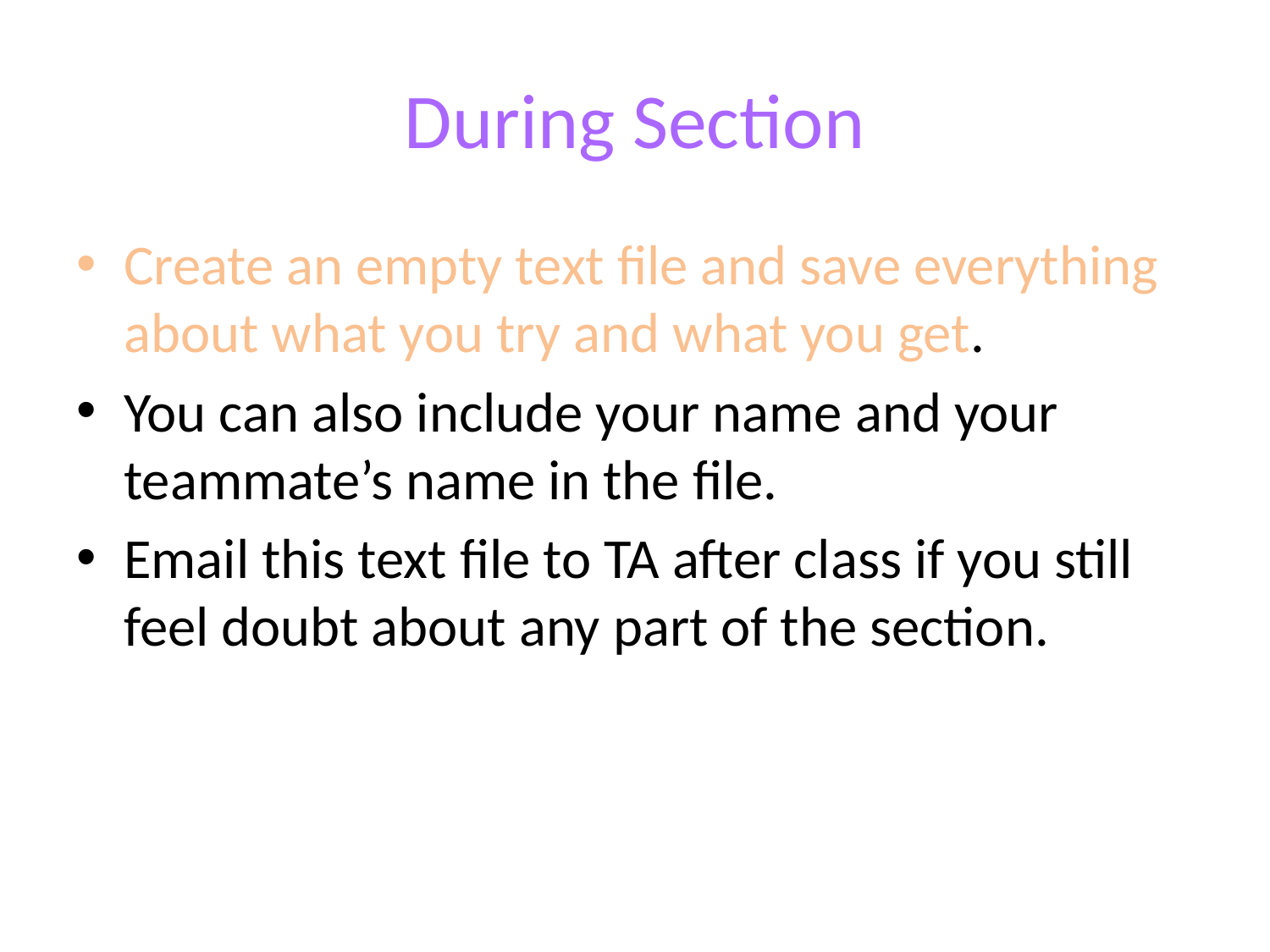

# During Section
Create an empty text file and save everything about what you try and what you get.
You can also include your name and your teammate’s name in the file.
Email this text file to TA after class if you still feel doubt about any part of the section.